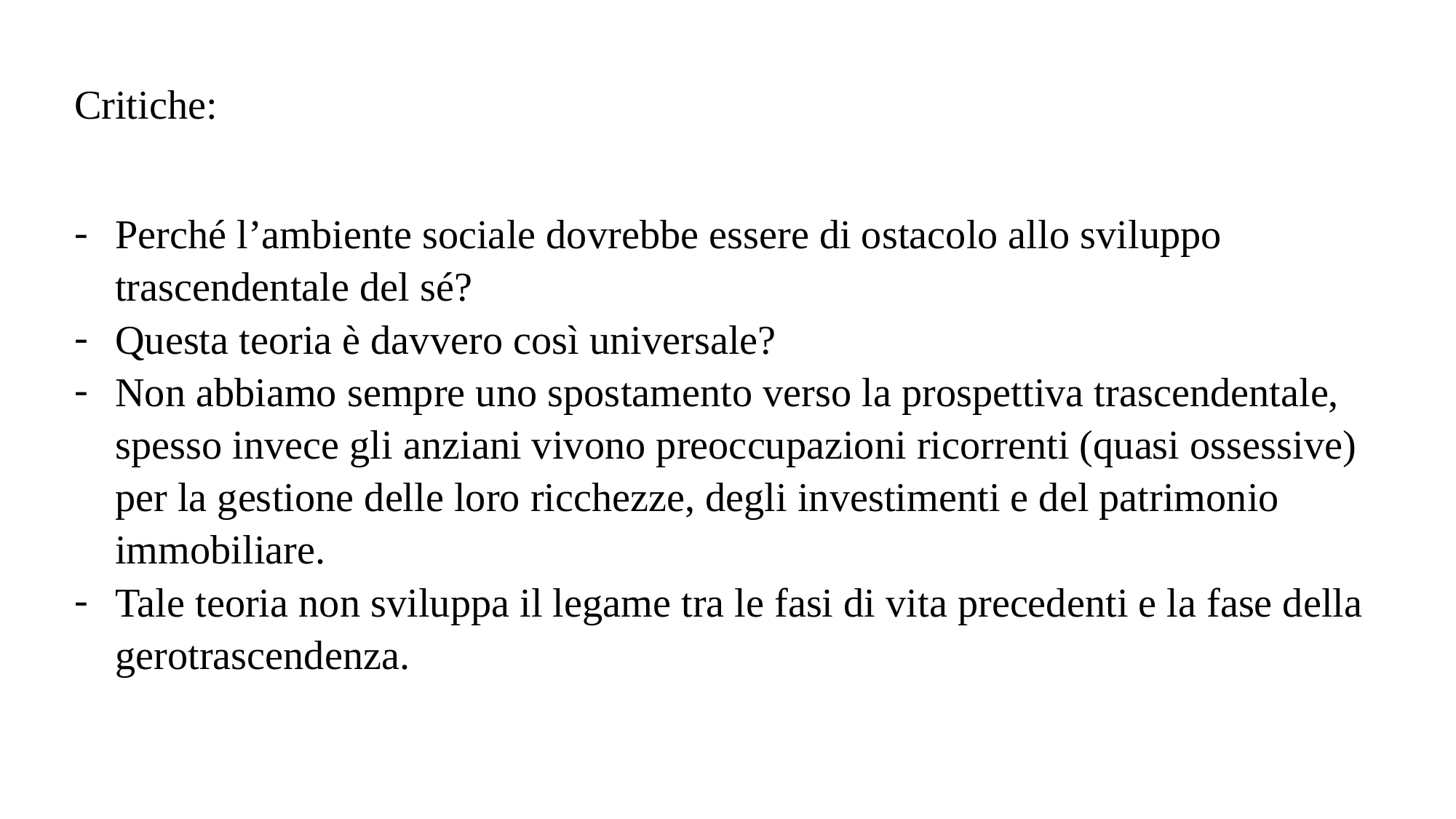

Critiche:

Perché l’ambiente sociale dovrebbe essere di ostacolo allo sviluppo trascendentale del sé?
Questa teoria è davvero così universale?
Non abbiamo sempre uno spostamento verso la prospettiva trascendentale, spesso invece gli anziani vivono preoccupazioni ricorrenti (quasi ossessive) per la gestione delle loro ricchezze, degli investimenti e del patrimonio immobiliare.
Tale teoria non sviluppa il legame tra le fasi di vita precedenti e la fase della gerotrascendenza.